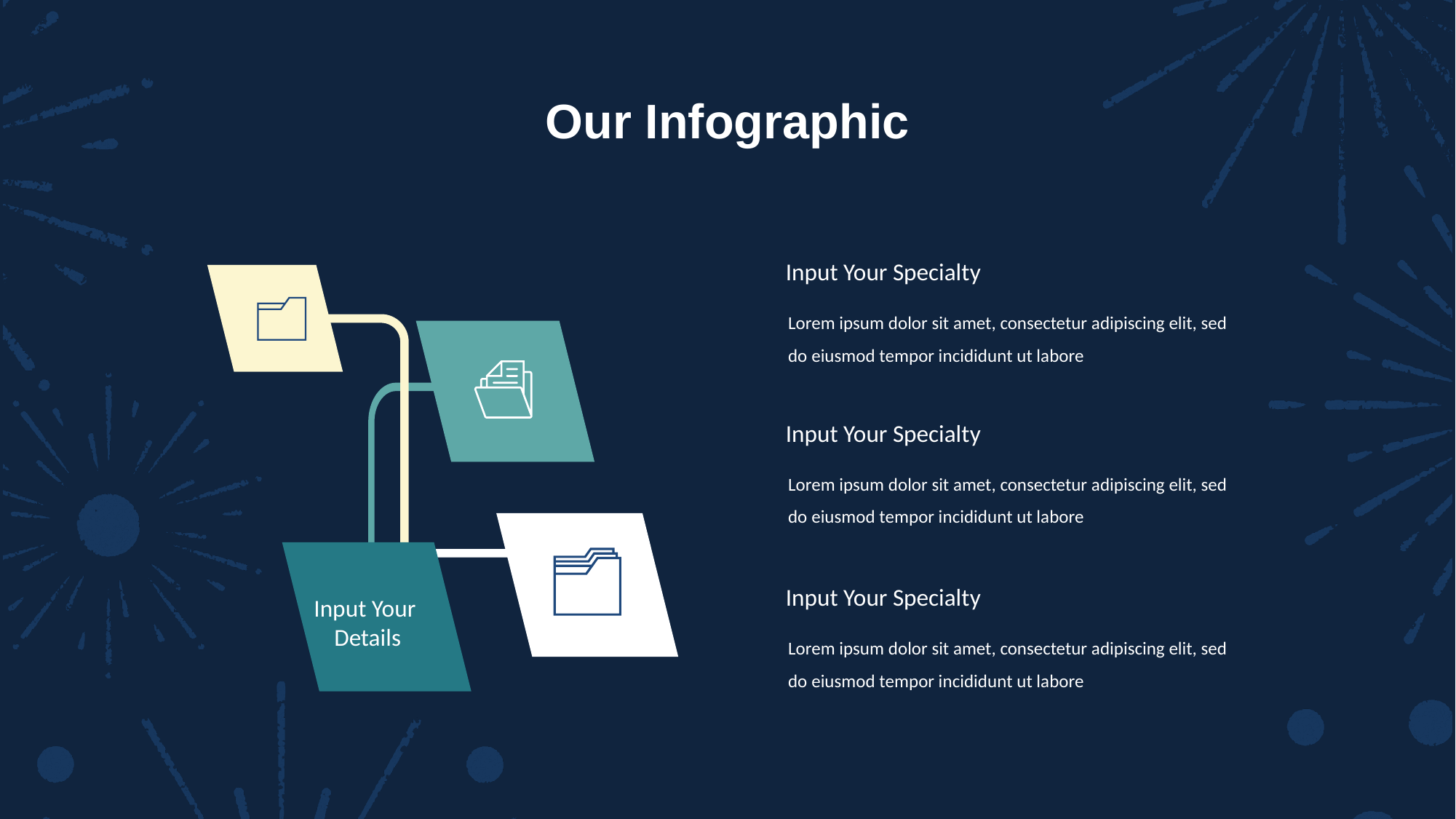

Our Infographic
Input Your Specialty

Input Your
Details
Lorem ipsum dolor sit amet, consectetur adipiscing elit, sed do eiusmod tempor incididunt ut labore
Input Your Specialty
Lorem ipsum dolor sit amet, consectetur adipiscing elit, sed do eiusmod tempor incididunt ut labore
Input Your Specialty
Lorem ipsum dolor sit amet, consectetur adipiscing elit, sed do eiusmod tempor incididunt ut labore